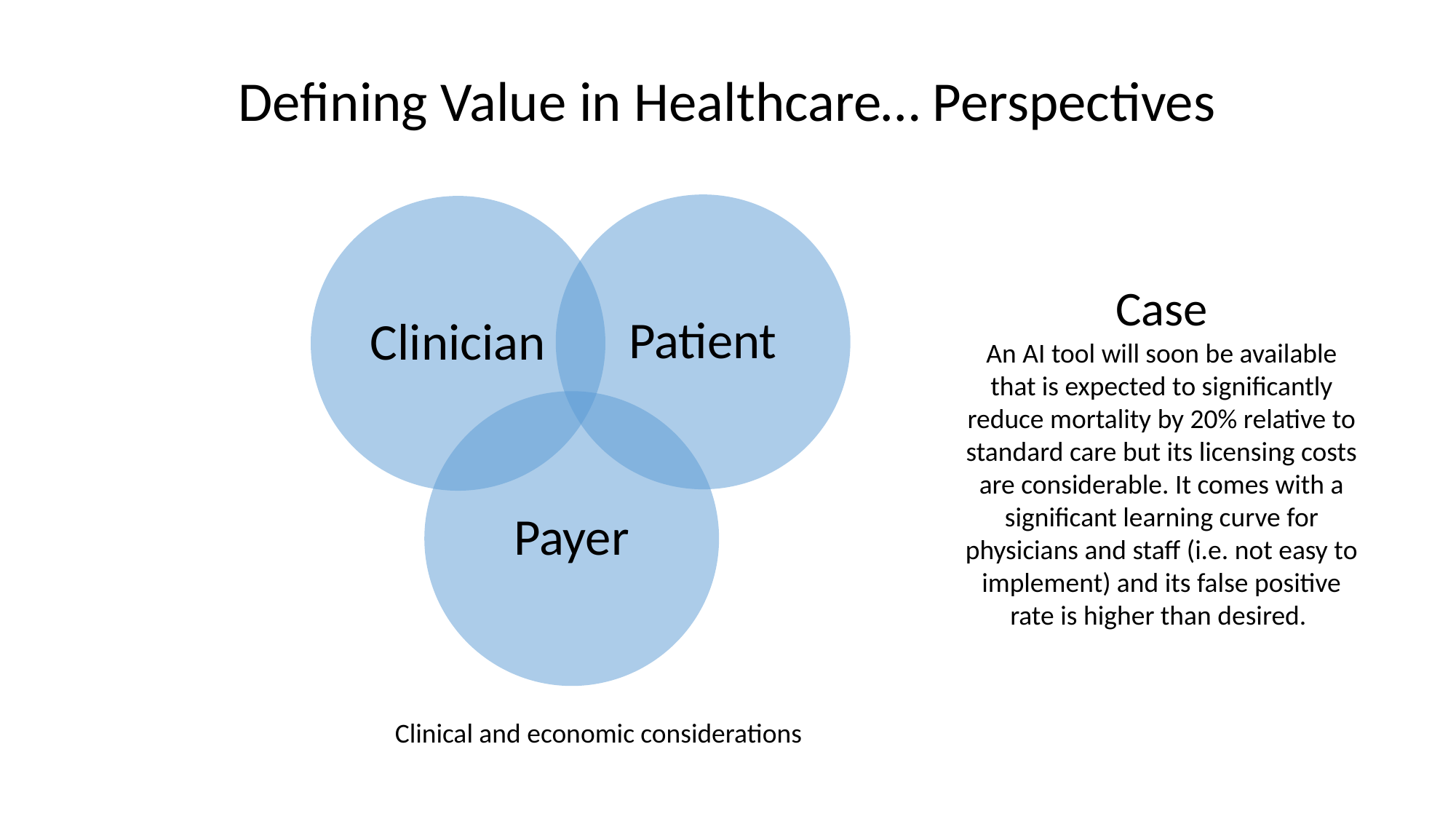

# Defining Value in Healthcare… Perspectives
Clinician
Payer
Patient
Case
An AI tool will soon be available that is expected to significantly reduce mortality by 20% relative to standard care but its licensing costs are considerable. It comes with a significant learning curve for physicians and staff (i.e. not easy to implement) and its false positive rate is higher than desired.
Clinical and economic considerations